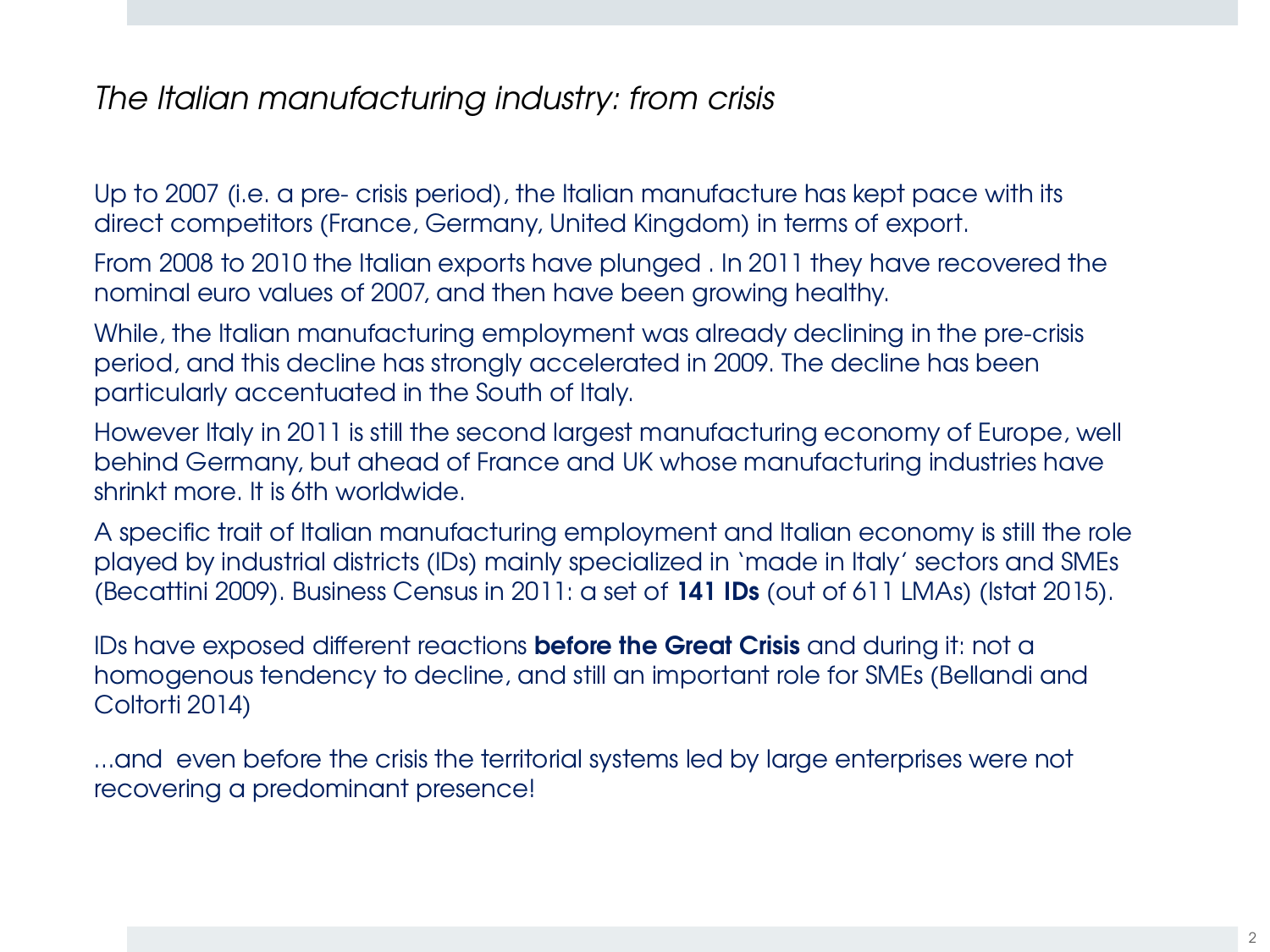

The Italian manufacturing industry: from crisis
Up to 2007 (i.e. a pre- crisis period), the Italian manufacture has kept pace with its direct competitors (France, Germany, United Kingdom) in terms of export.
From 2008 to 2010 the Italian exports have plunged . In 2011 they have recovered the nominal euro values of 2007, and then have been growing healthy.
While, the Italian manufacturing employment was already declining in the pre-crisis period, and this decline has strongly accelerated in 2009. The decline has been particularly accentuated in the South of Italy.
However Italy in 2011 is still the second largest manufacturing economy of Europe, well behind Germany, but ahead of France and UK whose manufacturing industries have shrinkt more. It is 6th worldwide.
A specific trait of Italian manufacturing employment and Italian economy is still the role played by industrial districts (IDs) mainly specialized in ‘made in Italy’ sectors and SMEs (Becattini 2009). Business Census in 2011: a set of 141 IDs (out of 611 LMAs) (Istat 2015).
IDs have exposed different reactions before the Great Crisis and during it: not a homogenous tendency to decline, and still an important role for SMEs (Bellandi and Coltorti 2014)
…and  even before the crisis the territorial systems led by large enterprises were not recovering a predominant presence!

2